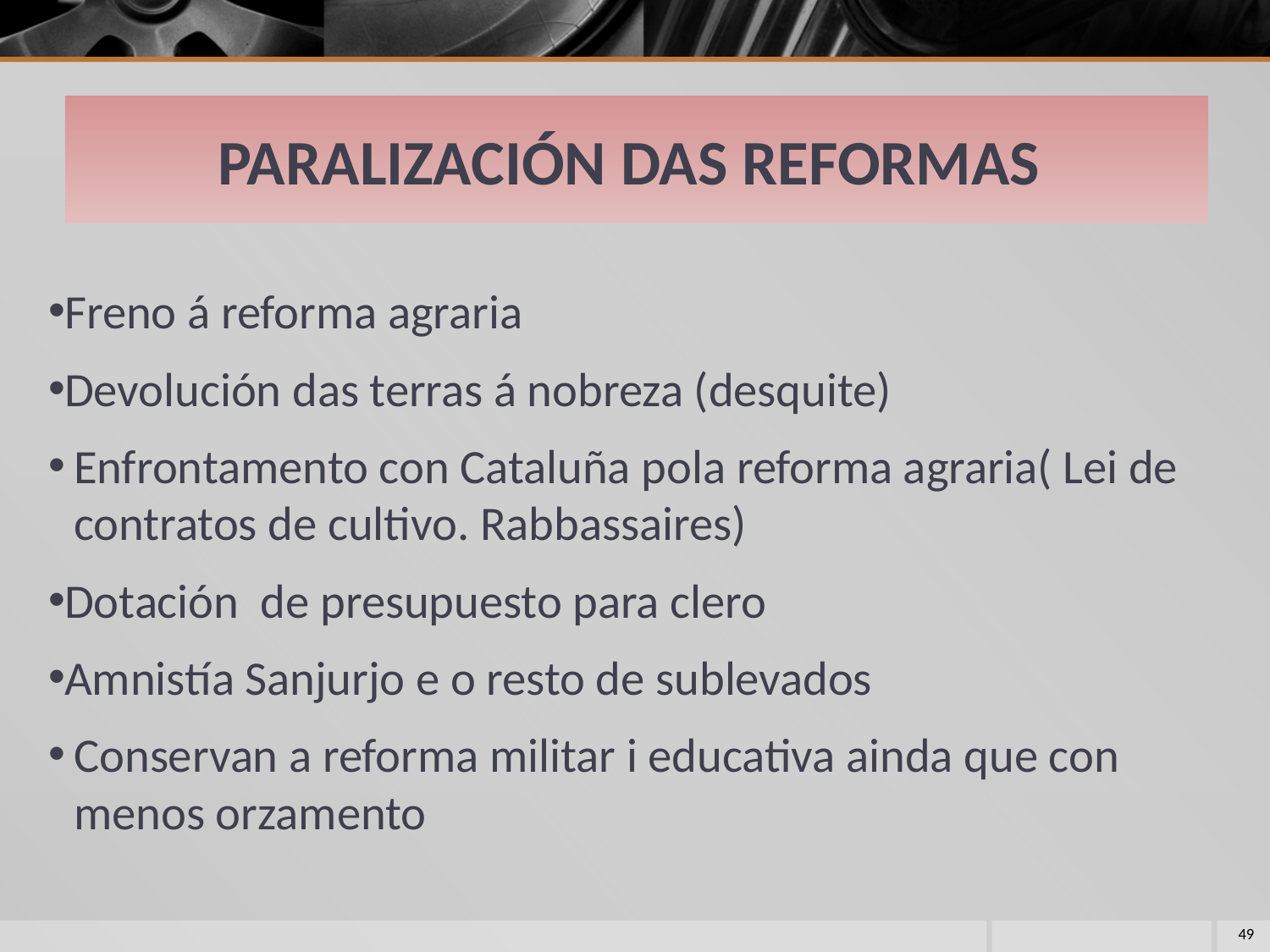

# PARALIZACIÓN DAS REFORMAS
Freno á reforma agraria
Devolución das terras á nobreza (desquite)
Enfrontamento con Cataluña pola reforma agraria( Lei de contratos de cultivo. Rabbassaires)
Dotación  de presupuesto para clero
Amnistía Sanjurjo e o resto de sublevados
Conservan a reforma militar i educativa ainda que con menos orzamento

49